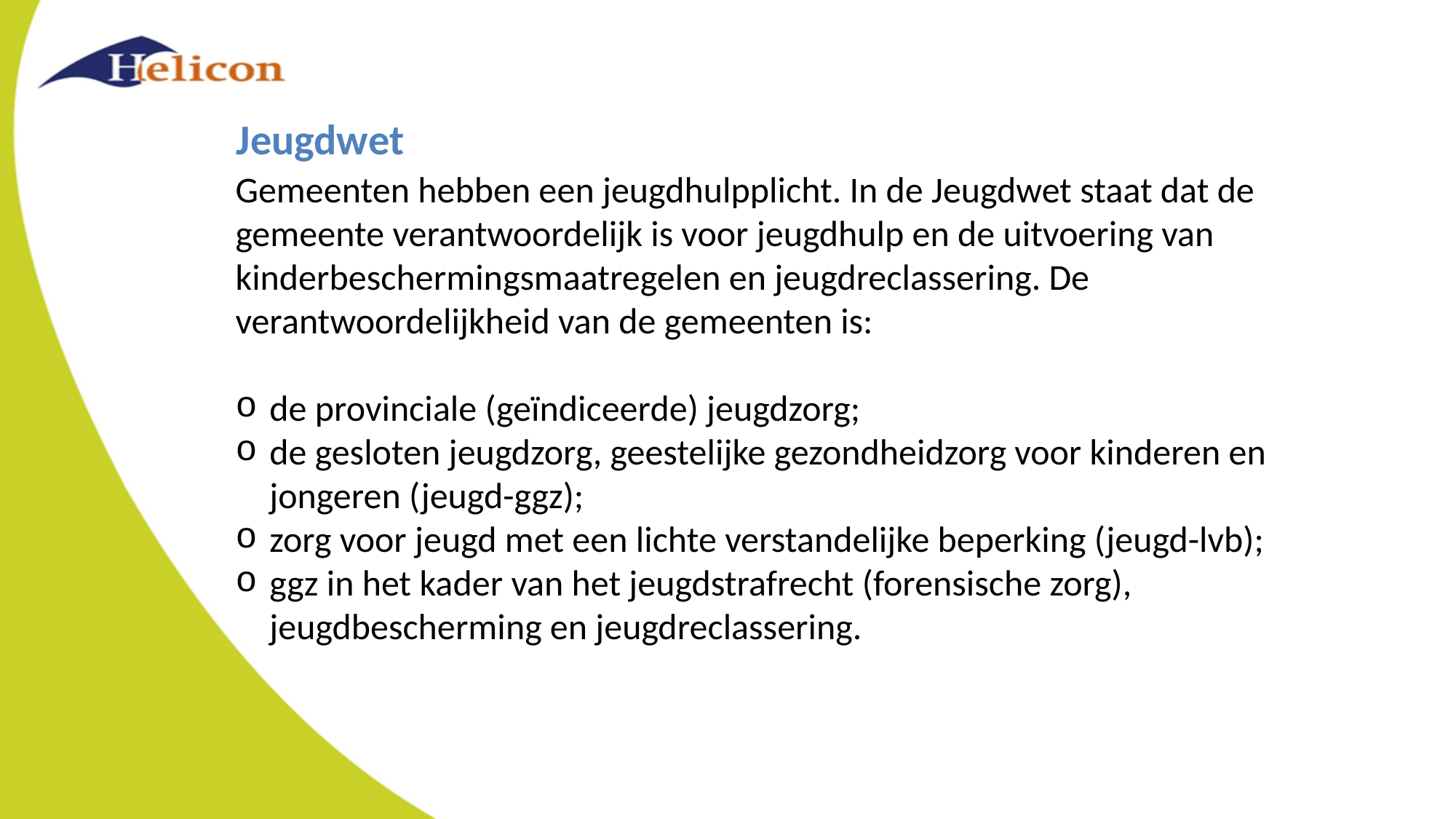

Jeugdwet
Gemeenten hebben een jeugdhulpplicht. In de Jeugdwet staat dat de gemeente verantwoordelijk is voor jeugdhulp en de uitvoering van kinderbeschermingsmaatregelen en jeugdreclassering. De verantwoordelijkheid van de gemeenten is:

de provinciale (geïndiceerde) jeugdzorg;
de gesloten jeugdzorg, geestelijke gezondheidzorg voor kinderen en jongeren (jeugd-ggz);
zorg voor jeugd met een lichte verstandelijke beperking (jeugd-lvb);
ggz in het kader van het jeugdstrafrecht (forensische zorg), jeugdbescherming en jeugdreclassering.